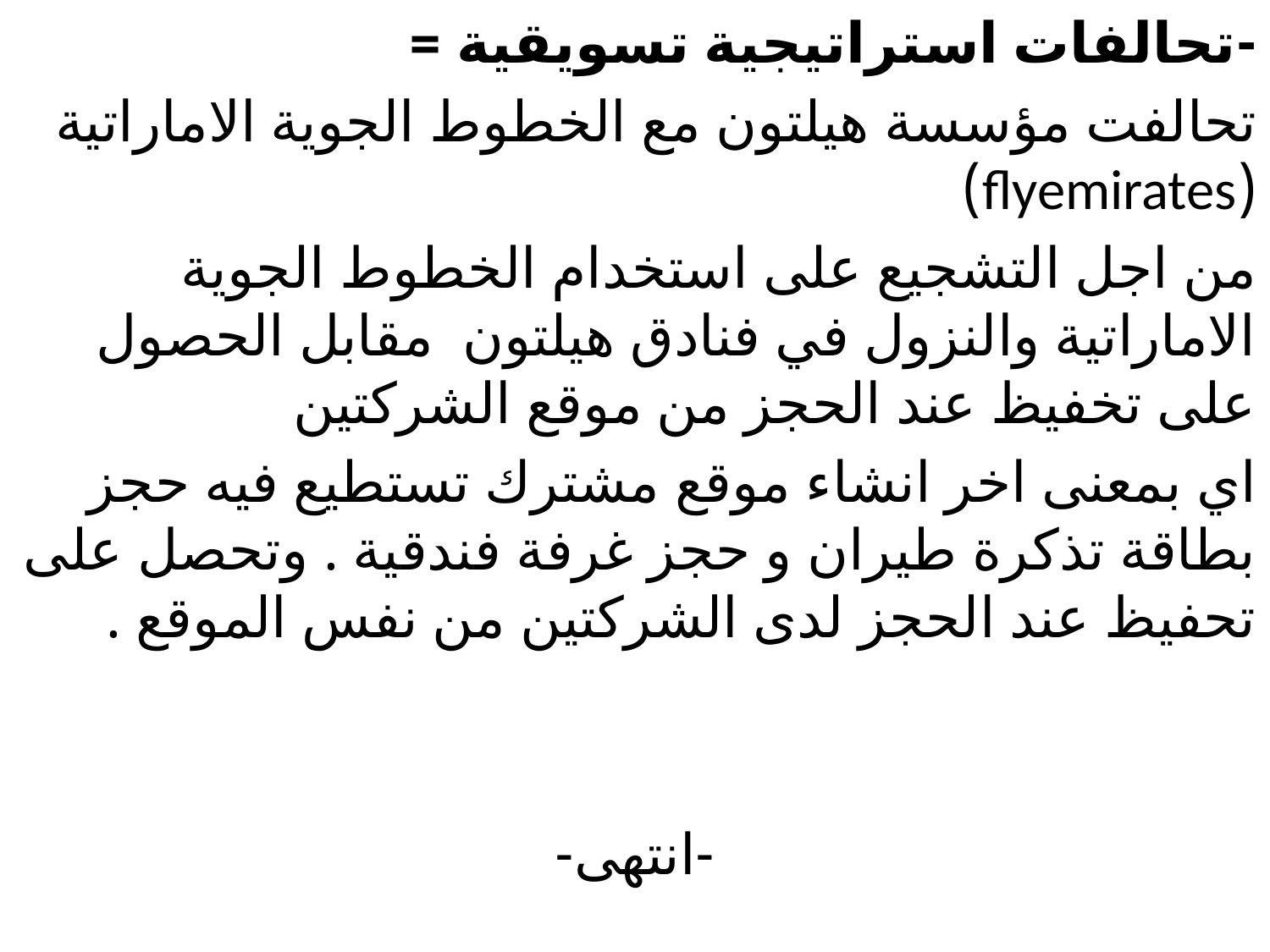

-تحالفات استراتيجية تسويقية =
تحالفت مؤسسة هيلتون مع الخطوط الجوية الاماراتية (flyemirates)
من اجل التشجيع على استخدام الخطوط الجوية الاماراتية والنزول في فنادق هيلتون  مقابل الحصول على تخفيظ عند الحجز من موقع الشركتين
اي بمعنى اخر انشاء موقع مشترك تستطيع فيه حجز بطاقة تذكرة طيران و حجز غرفة فندقية . وتحصل على تحفيظ عند الحجز لدى الشركتين من نفس الموقع .

-انتهى-
#